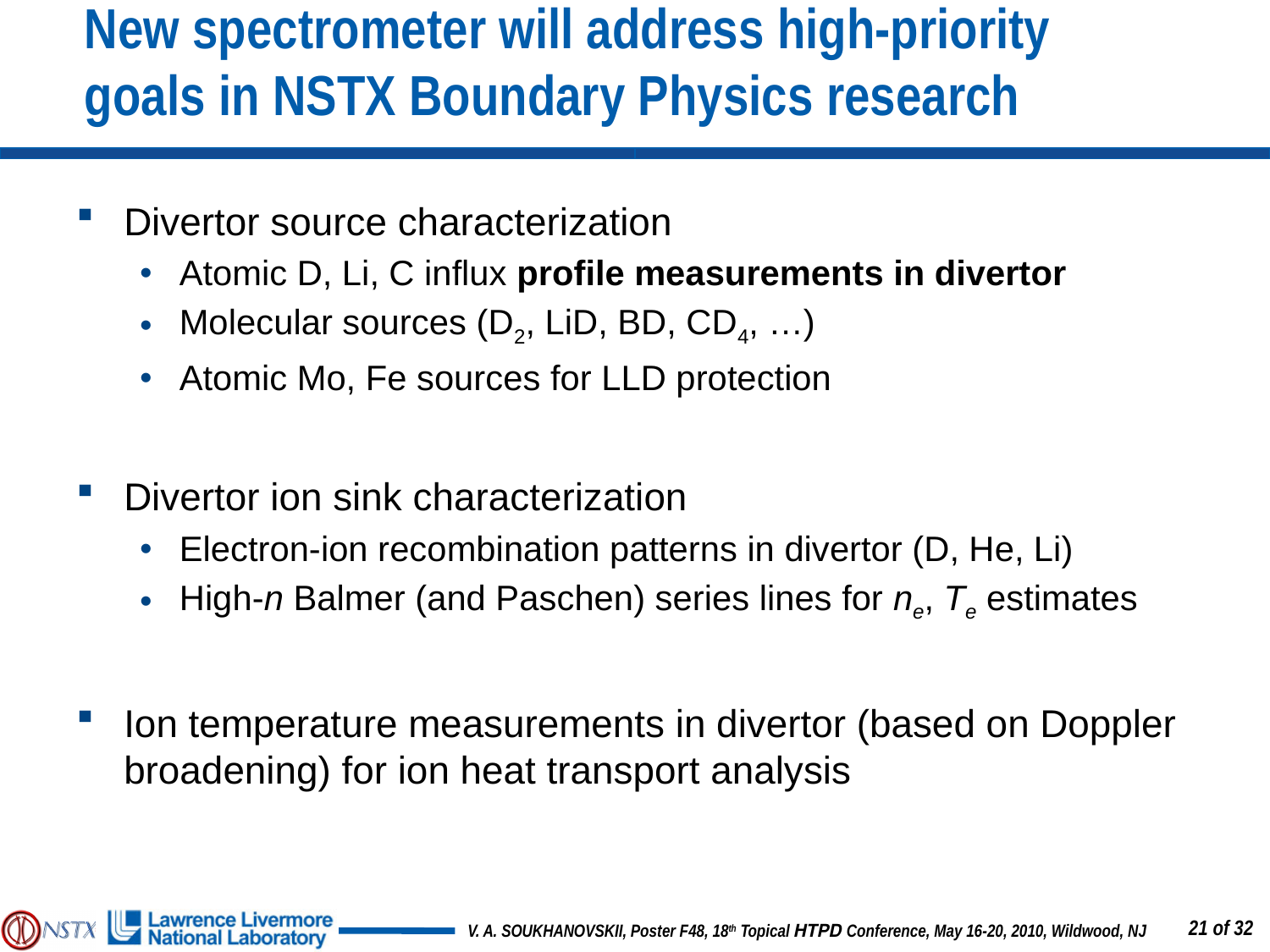

# New spectrometer will address high-priority goals in NSTX Boundary Physics research
Divertor source characterization
Atomic D, Li, C influx profile measurements in divertor
Molecular sources (D2, LiD, BD, CD4, …)
Atomic Mo, Fe sources for LLD protection

Divertor ion sink characterization
Electron-ion recombination patterns in divertor (D, He, Li)
High-n Balmer (and Paschen) series lines for ne, Te estimates

Ion temperature measurements in divertor (based on Doppler broadening) for ion heat transport analysis